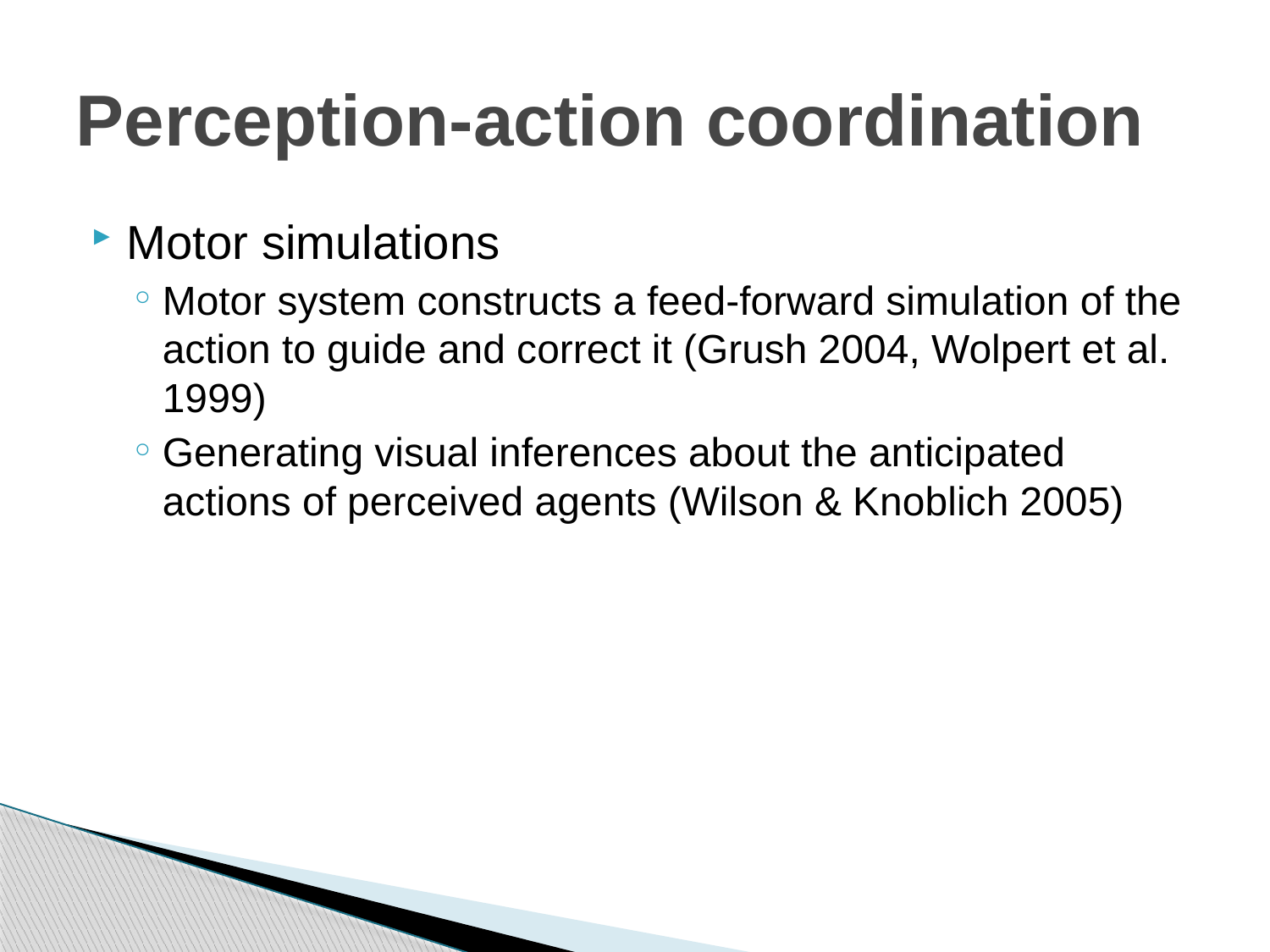

# Perception-action coordination
Motor simulations
Motor system constructs a feed-forward simulation of the action to guide and correct it (Grush 2004, Wolpert et al. 1999)
Generating visual inferences about the anticipated actions of perceived agents (Wilson & Knoblich 2005)